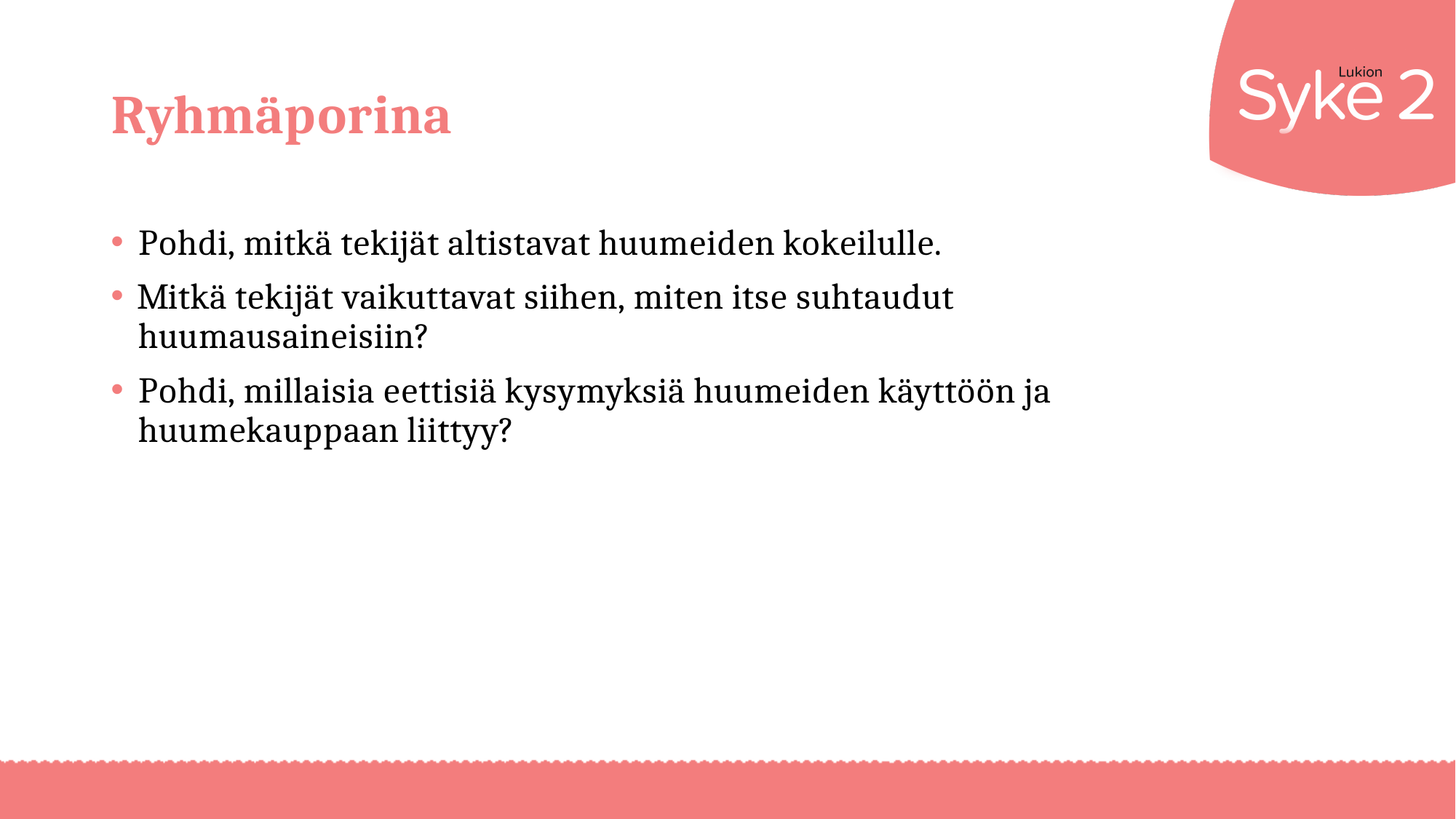

# Ryhmäporina
Pohdi, mitkä tekijät altistavat huumeiden kokeilulle.
Mitkä tekijät vaikuttavat siihen, miten itse suhtaudut huumausaineisiin?
Pohdi, millaisia eettisiä kysymyksiä huumeiden käyttöön ja huumekauppaan liittyy?